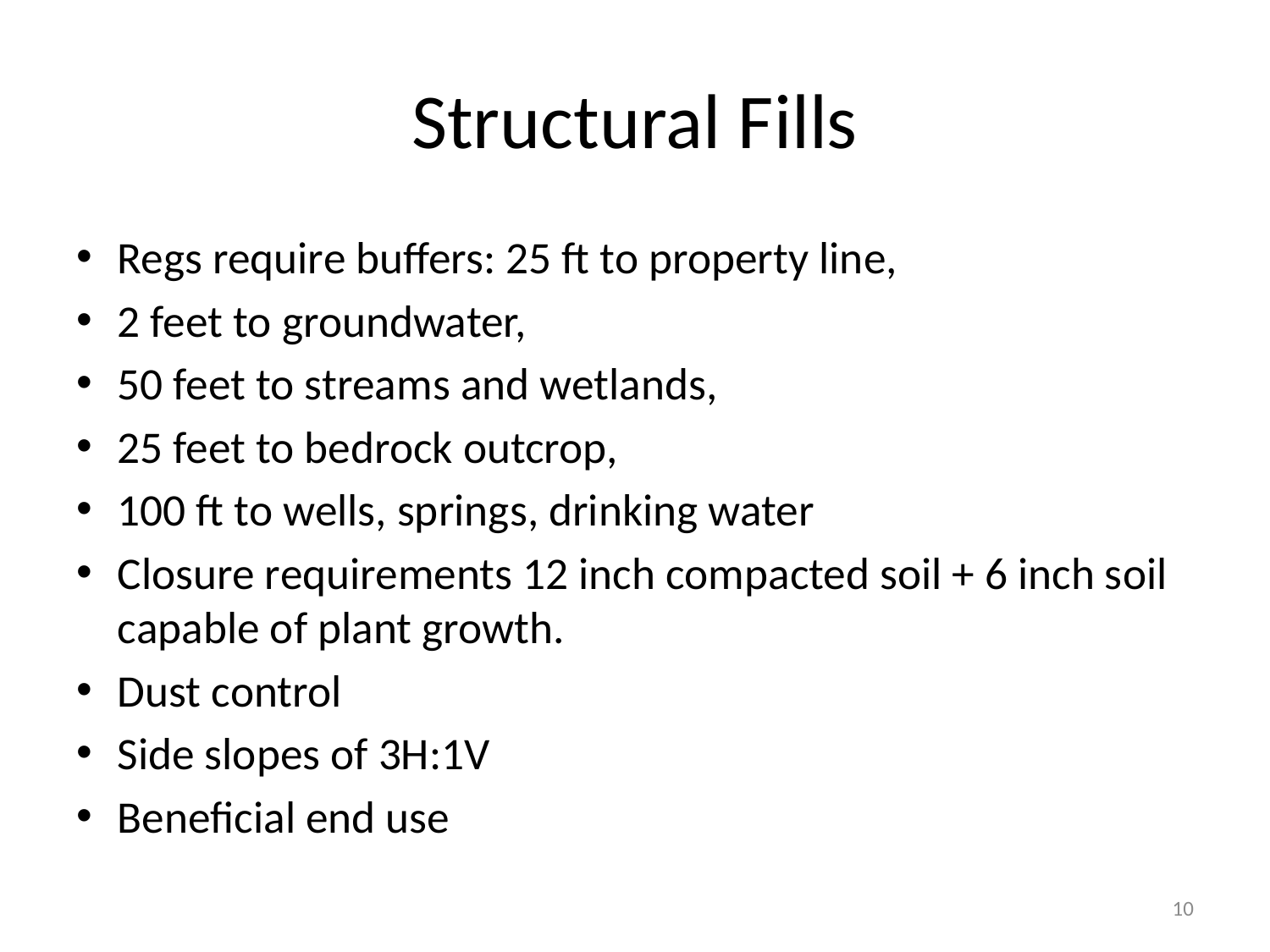

# Structural Fills
Regs require buffers: 25 ft to property line,
2 feet to groundwater,
50 feet to streams and wetlands,
25 feet to bedrock outcrop,
100 ft to wells, springs, drinking water
Closure requirements 12 inch compacted soil + 6 inch soil capable of plant growth.
Dust control
Side slopes of 3H:1V
Beneficial end use

10